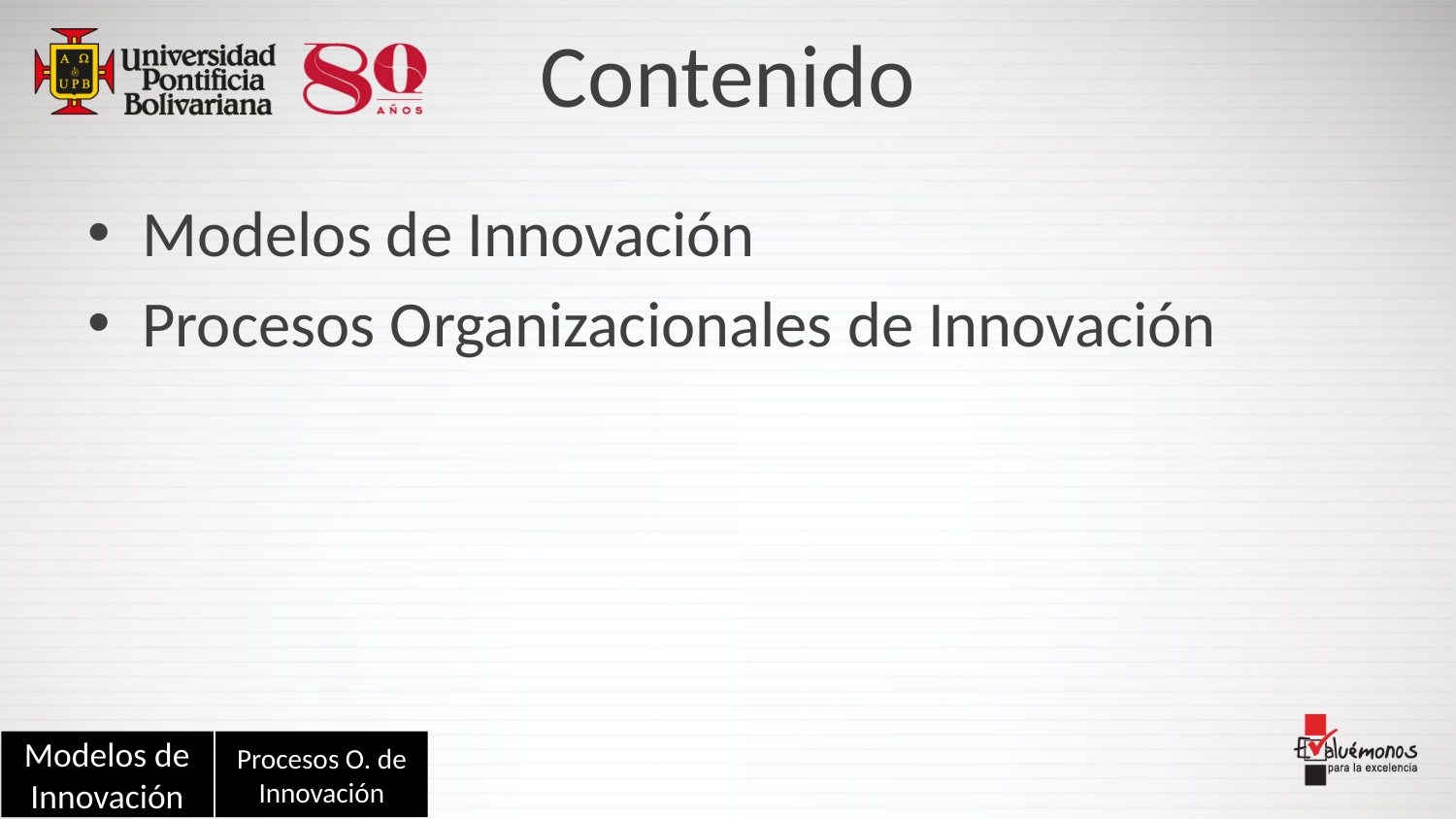

# Contenido
Modelos de Innovación
Procesos Organizacionales de Innovación
Modelos de Innovación
Procesos O. de Innovación